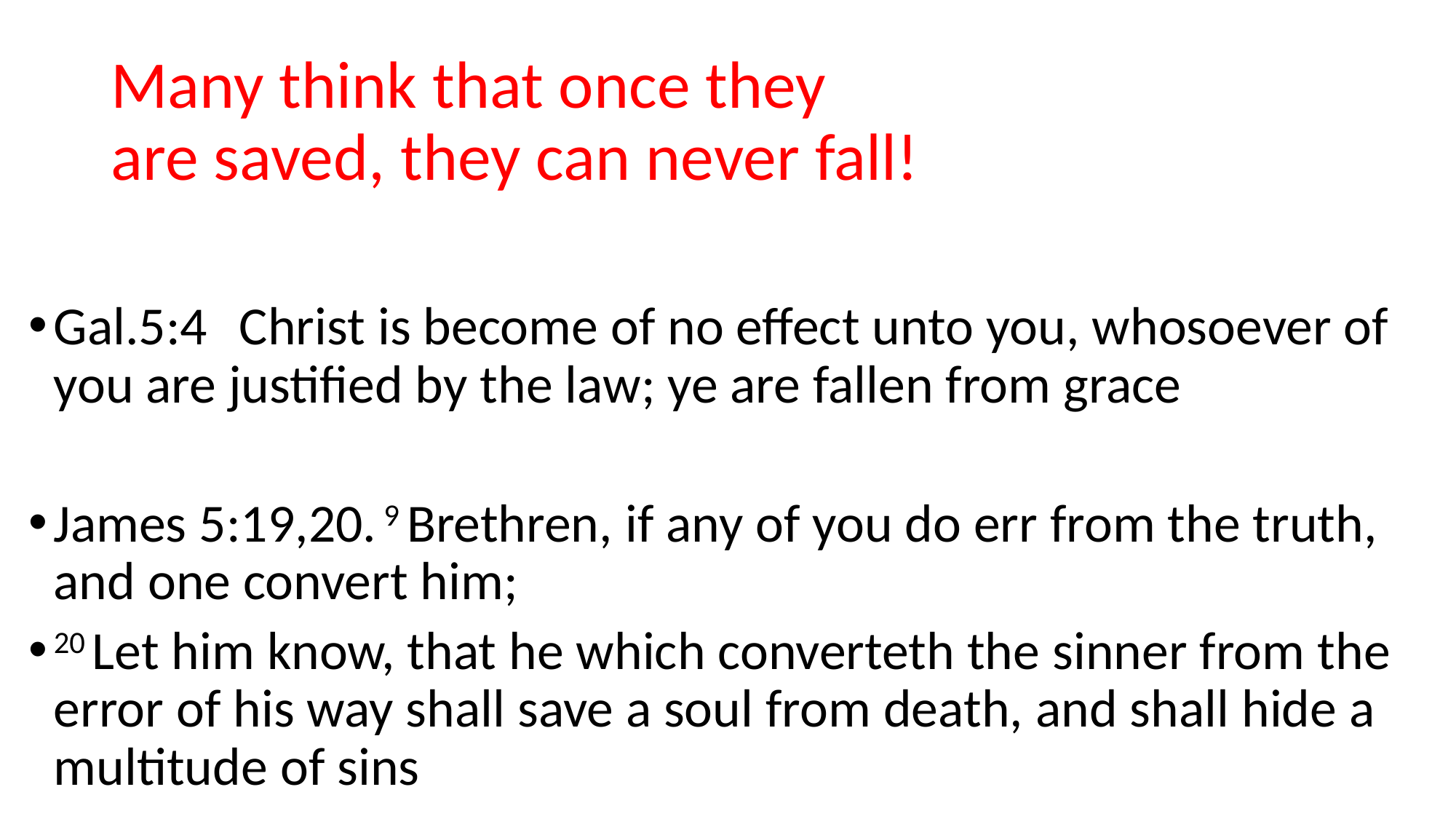

# Many think that once they are saved, they can never fall!
Gal.5:4   Christ is become of no effect unto you, whosoever of you are justified by the law; ye are fallen from grace

James 5:19,20. 9 Brethren, if any of you do err from the truth, and one convert him;
20 Let him know, that he which converteth the sinner from the error of his way shall save a soul from death, and shall hide a multitude of sins